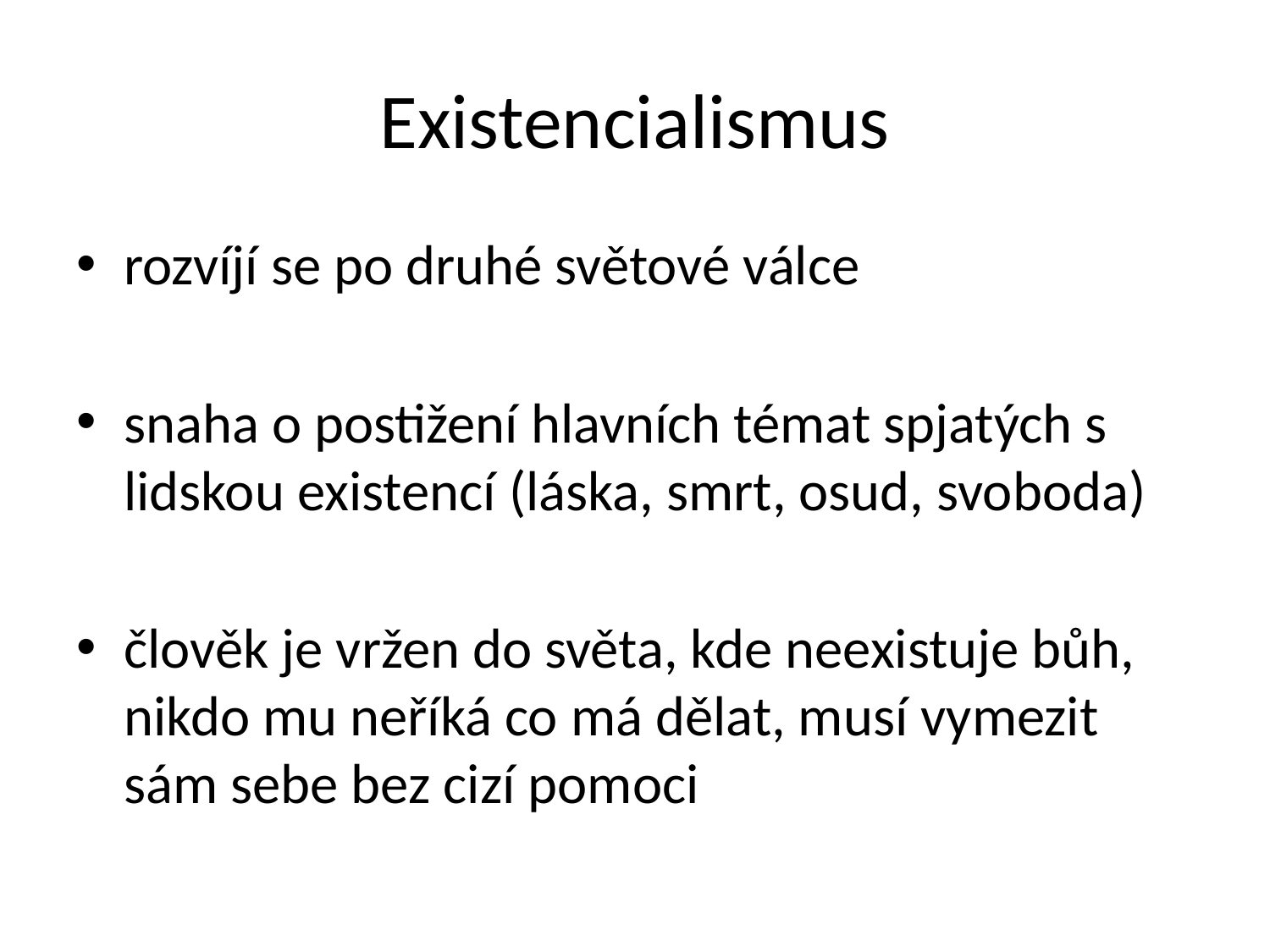

# Existencialismus
rozvíjí se po druhé světové válce

snaha o postižení hlavních témat spjatých s lidskou existencí (láska, smrt, osud, svoboda)

člověk je vržen do světa, kde neexistuje bůh, nikdo mu neříká co má dělat, musí vymezit sám sebe bez cizí pomoci